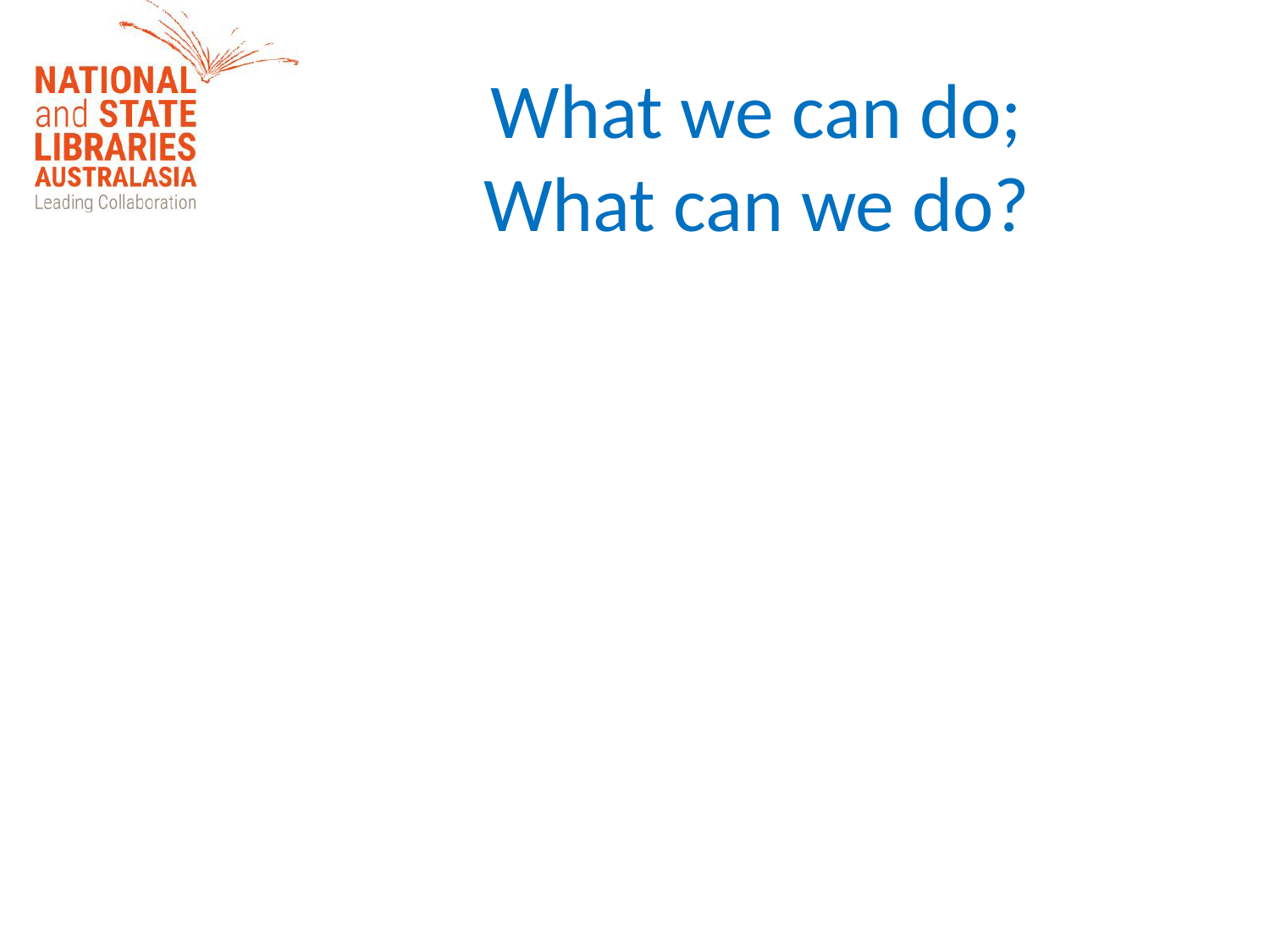

# What we can do; What can we do?